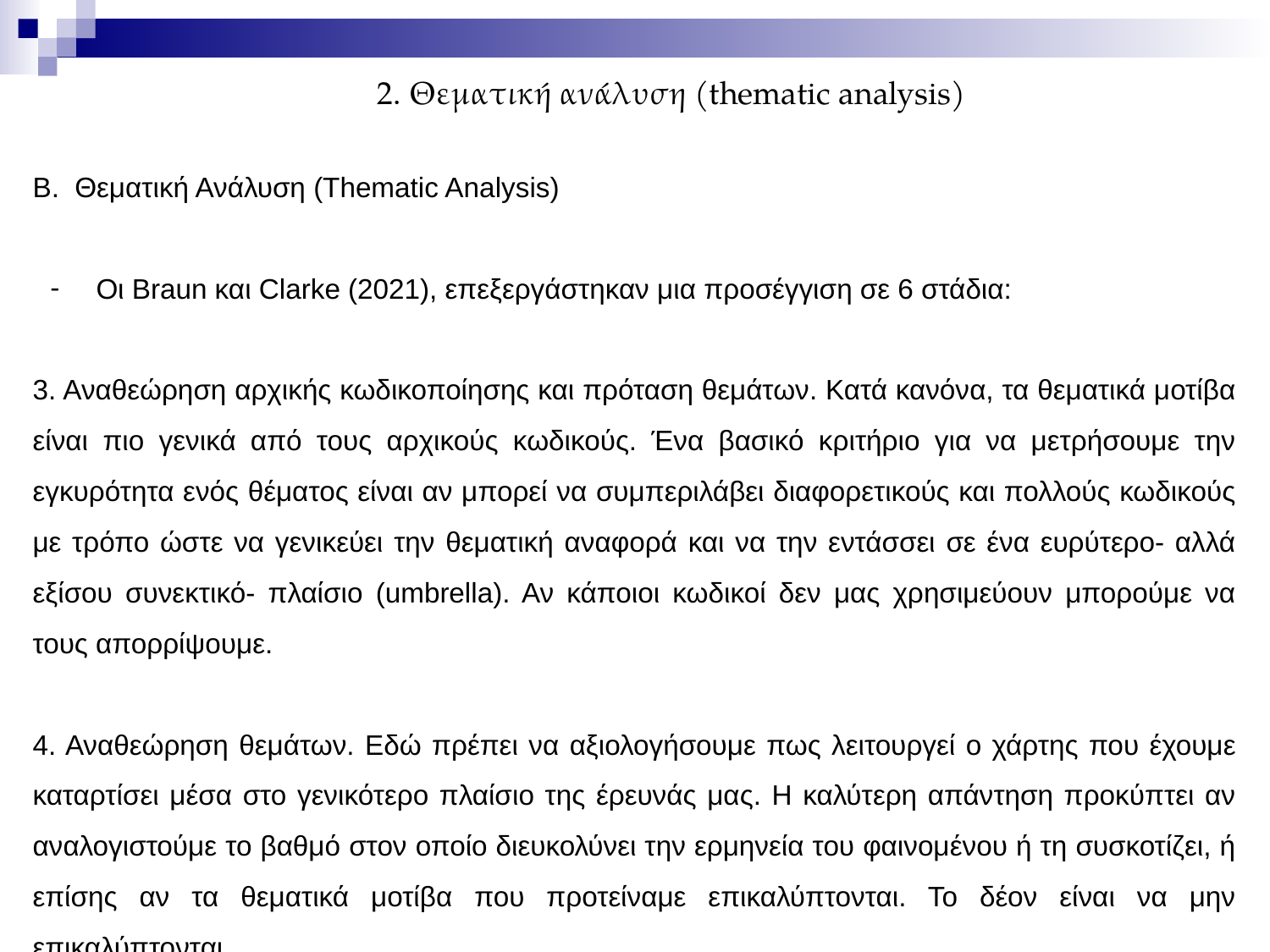

2. Θεματική ανάλυση (thematic analysis)

Β.  Θεματική Ανάλυση (Thematic Analysis)

Οι Braun και Clarke (2021), επεξεργάστηκαν μια προσέγγιση σε 6 στάδια:

3. Αναθεώρηση αρχικής κωδικοποίησης και πρόταση θεμάτων. Κατά κανόνα, τα θεματικά μοτίβα είναι πιο γενικά από τους αρχικούς κωδικούς. Ένα βασικό κριτήριο για να μετρήσουμε την εγκυρότητα ενός θέματος είναι αν μπορεί να συμπεριλάβει διαφορετικούς και πολλούς κωδικούς με τρόπο ώστε να γενικεύει την θεματική αναφορά και να την εντάσσει σε ένα ευρύτερο- αλλά εξίσου συνεκτικό- πλαίσιο (umbrella). Αν κάποιοι κωδικοί δεν μας χρησιμεύουν μπορούμε να τους απορρίψουμε.

4. Αναθεώρηση θεμάτων. Εδώ πρέπει να αξιολογήσουμε πως λειτουργεί ο χάρτης που έχουμε καταρτίσει μέσα στο γενικότερο πλαίσιο της έρευνάς μας. Η καλύτερη απάντηση προκύπτει αν αναλογιστούμε το βαθμό στον οποίο διευκολύνει την ερμηνεία του φαινομένου ή τη συσκοτίζει, ή επίσης αν τα θεματικά μοτίβα που προτείναμε επικαλύπτονται. Το δέον είναι να μην επικαλύπτονται.